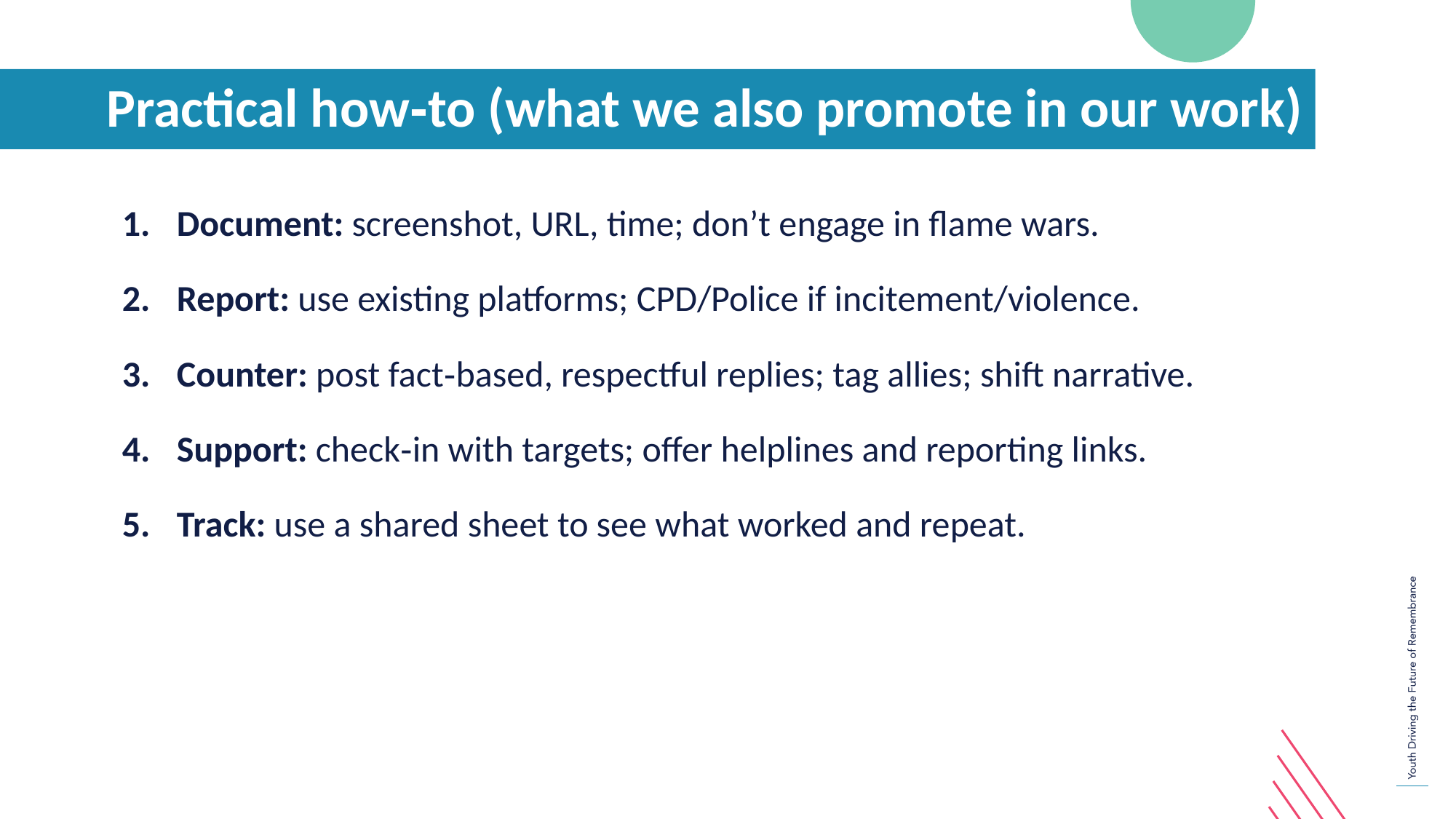

Practical how‑to (what we also promote in our work)
Document: screenshot, URL, time; don’t engage in flame wars.

Report: use existing platforms; CPD/Police if incitement/violence.

Counter: post fact‑based, respectful replies; tag allies; shift narrative.

Support: check‑in with targets; offer helplines and reporting links.

Track: use a shared sheet to see what worked and repeat.